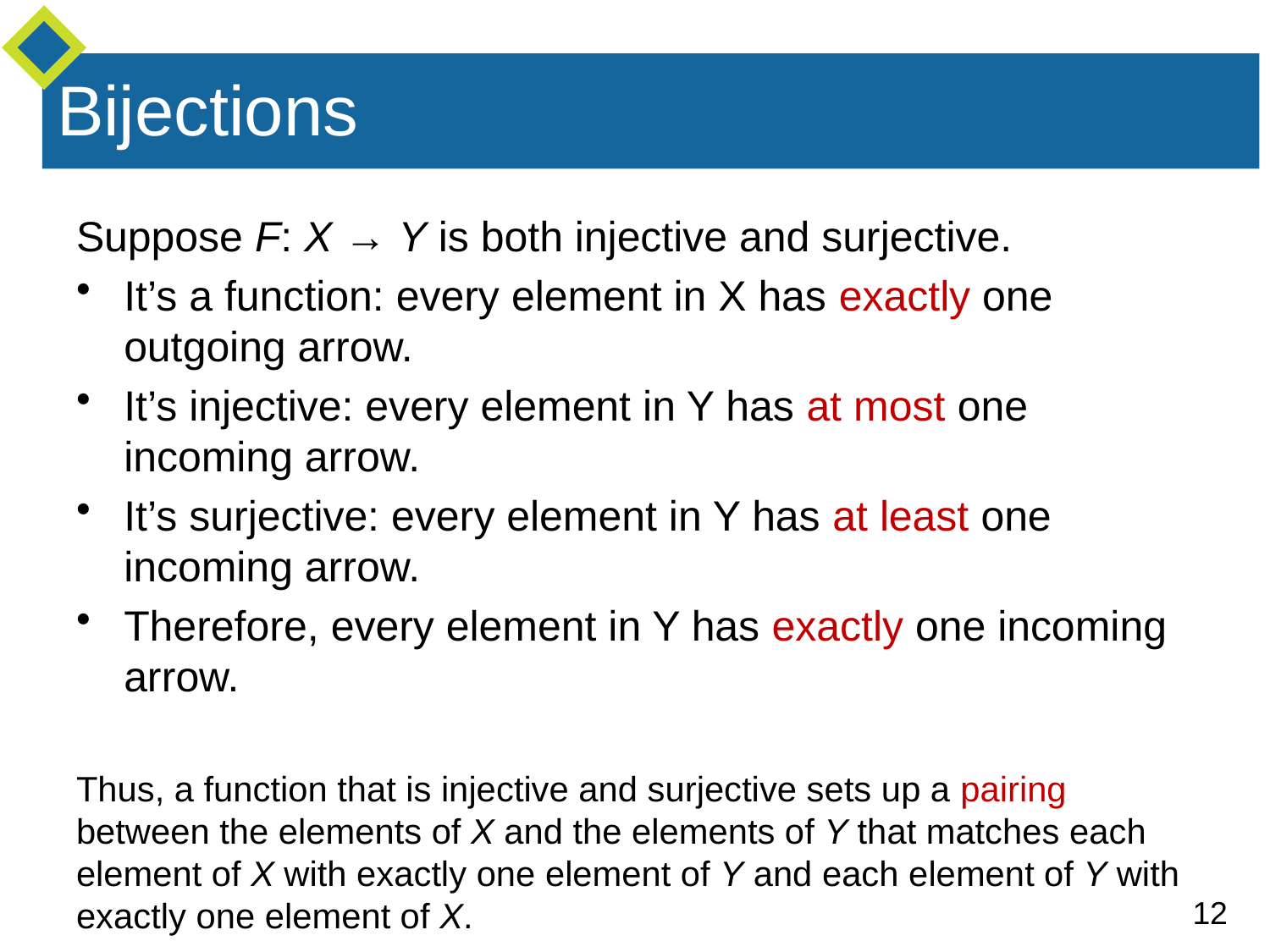

# Bijections
Suppose F: X → Y is both injective and surjective.
It’s a function: every element in X has exactly one outgoing arrow.
It’s injective: every element in Y has at most one incoming arrow.
It’s surjective: every element in Y has at least one incoming arrow.
Therefore, every element in Y has exactly one incoming arrow.

Thus, a function that is injective and surjective sets up a pairing between the elements of X and the elements of Y that matches each element of X with exactly one element of Y and each element of Y with exactly one element of X.